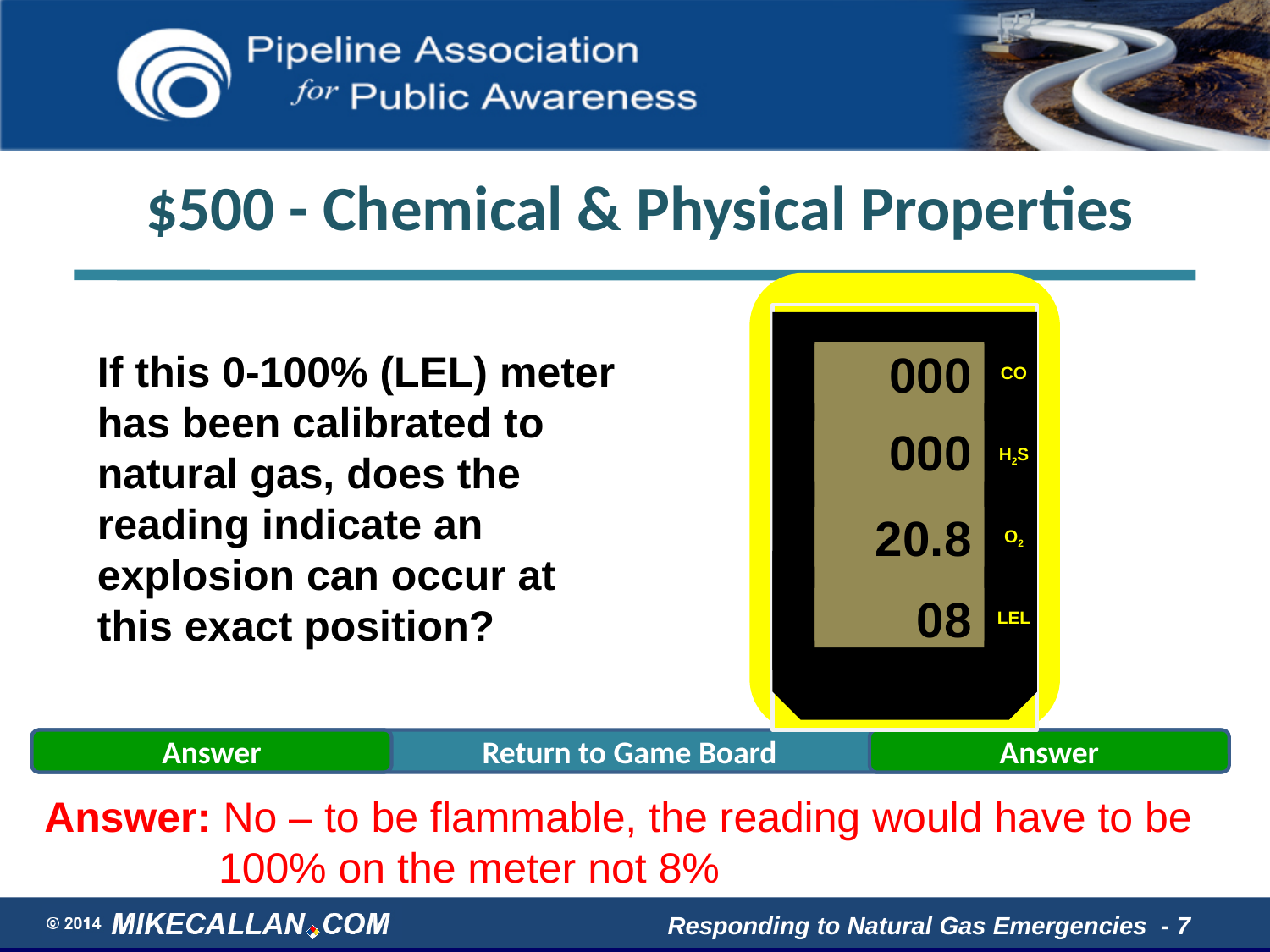

# $500 - Chemical & Physical Properties

CO
H2S
O2

LEL
000
000
20.8
08

If this 0-100% (LEL) meter has been calibrated to natural gas, does the reading indicate an explosion can occur at this exact position?
Answer: No – to be flammable, the reading would have to be       	    100% on the meter not 8%